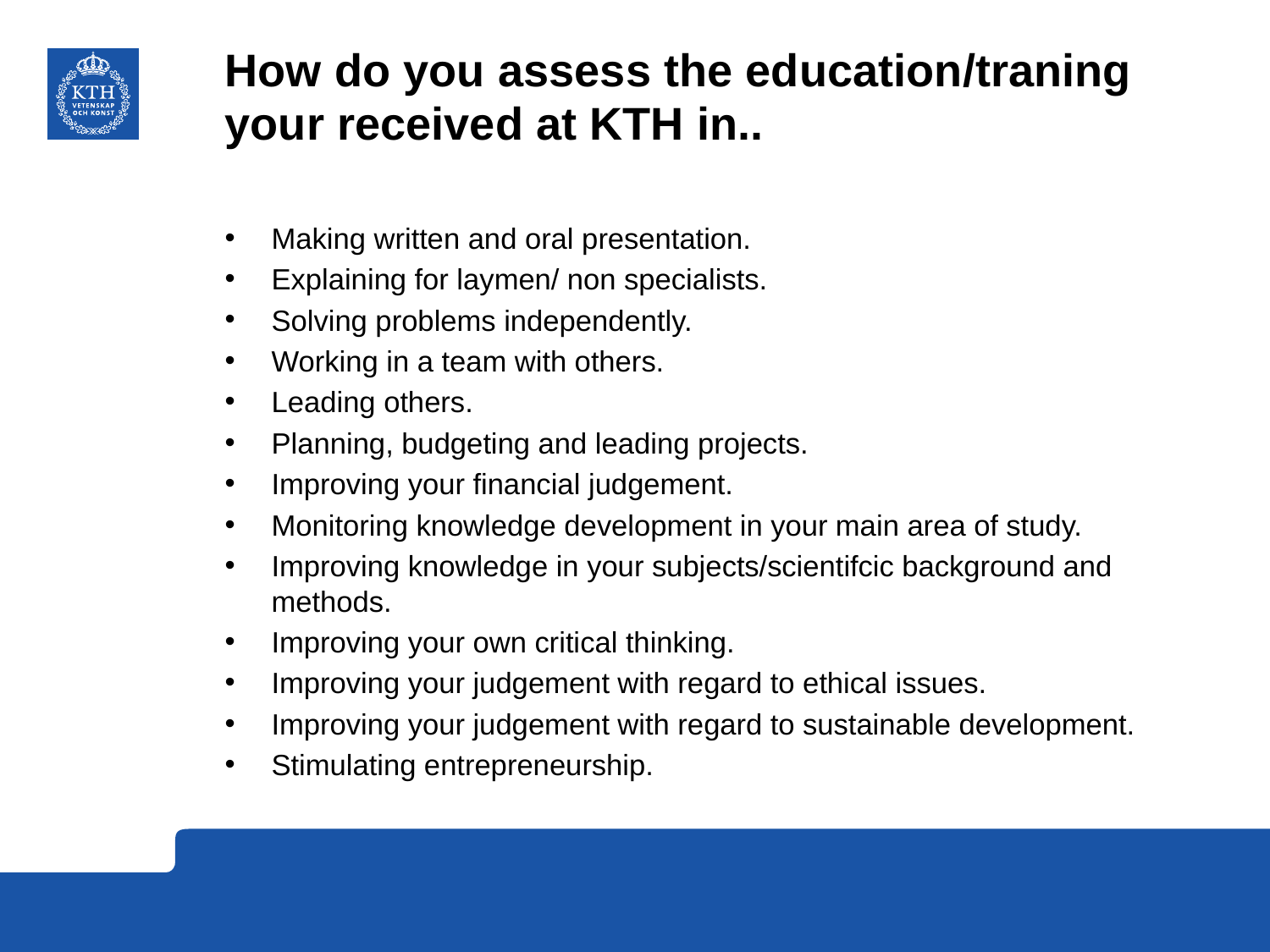

# How do you assess the education/traning your received at KTH in..
Making written and oral presentation.
Explaining for laymen/ non specialists.
Solving problems independently.
Working in a team with others.
Leading others.
Planning, budgeting and leading projects.
Improving your financial judgement.
Monitoring knowledge development in your main area of study.
Improving knowledge in your subjects/scientifcic background and methods.
Improving your own critical thinking.
Improving your judgement with regard to ethical issues.
Improving your judgement with regard to sustainable development.
Stimulating entrepreneurship.